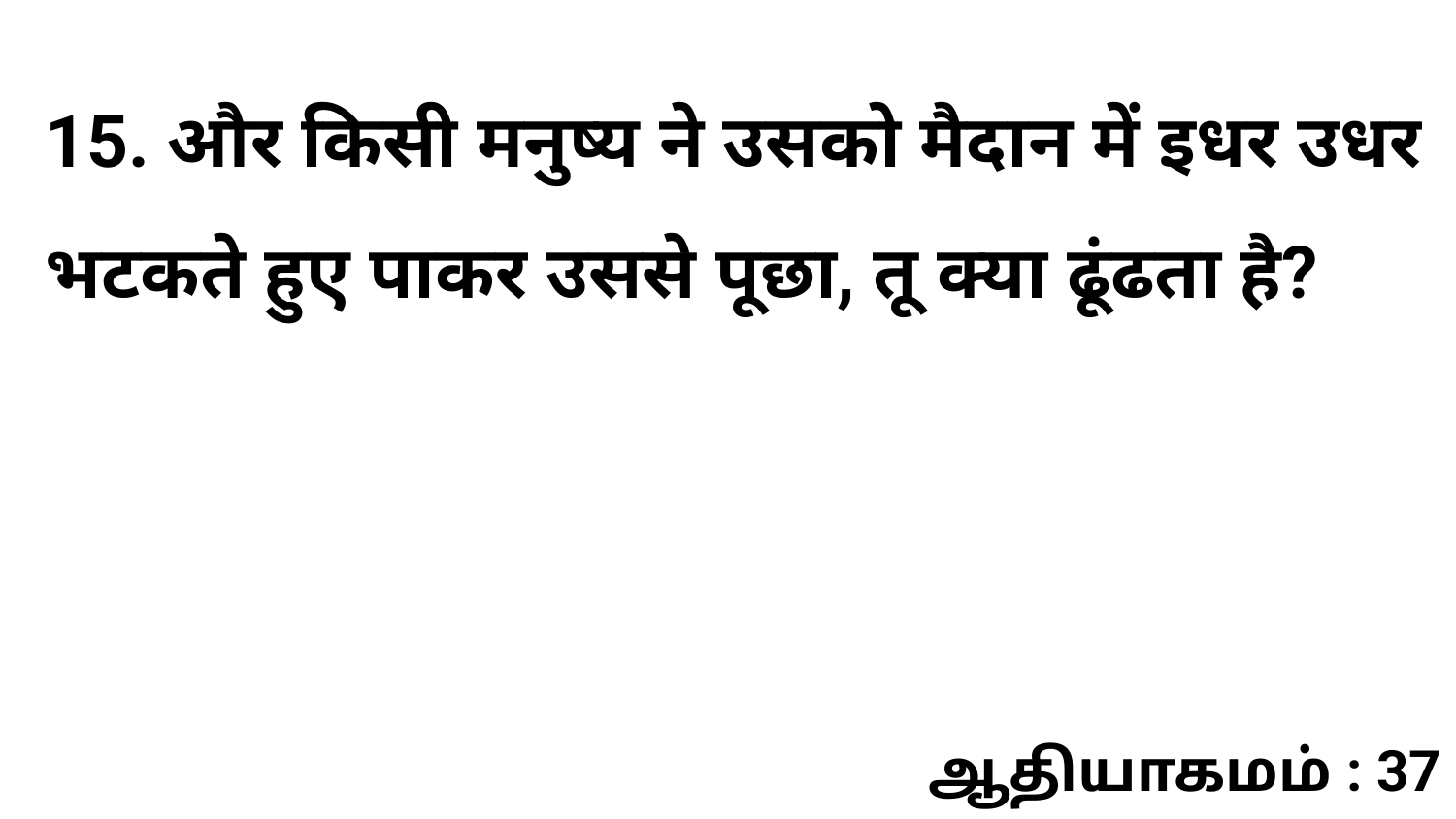

15. और किसी मनुष्य ने उसको मैदान में इधर उधर भटकते हुए पाकर उससे पूछा, तू क्या ढूंढता है?
ஆதியாகமம் : 37